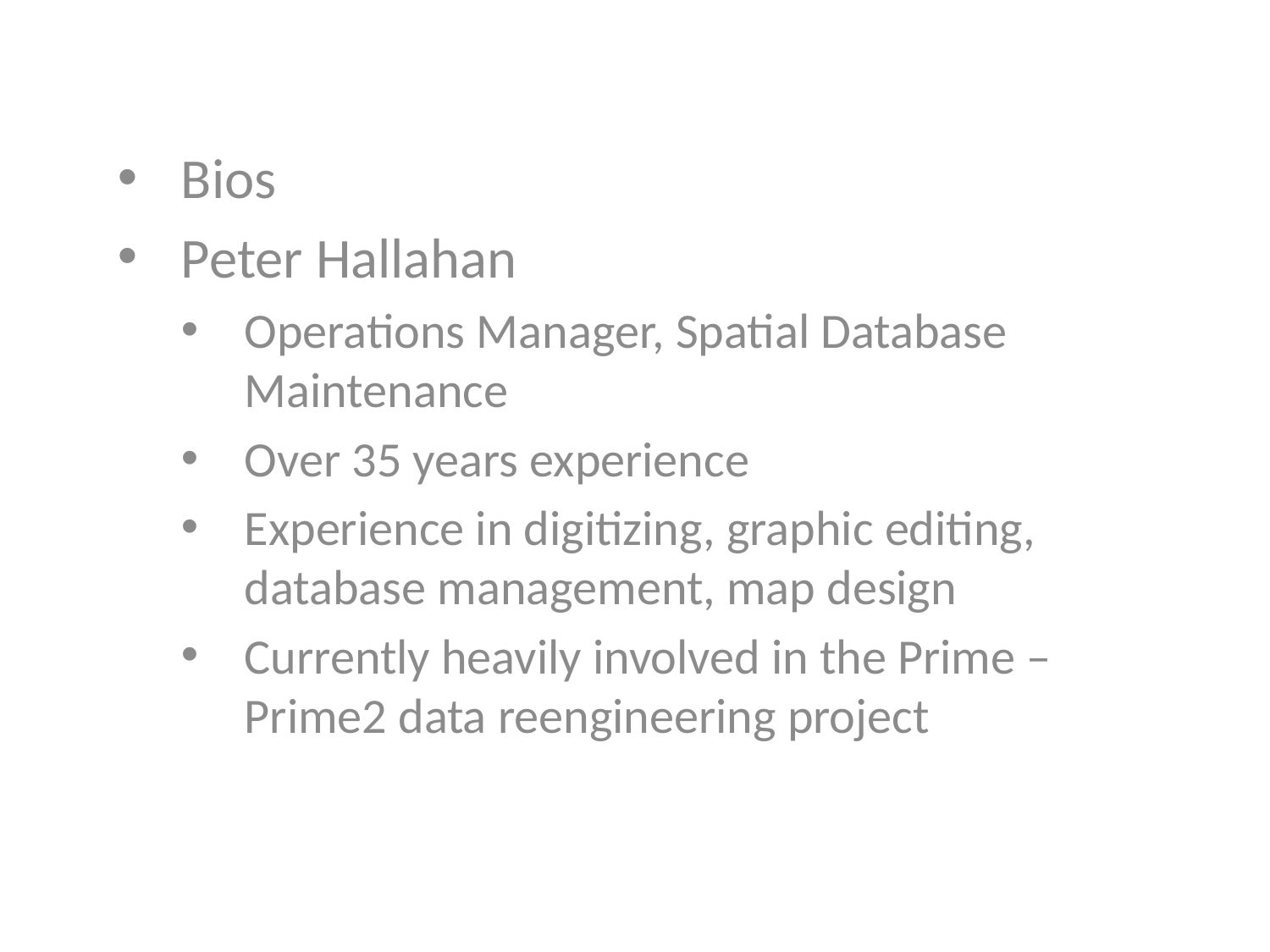

Bios
Peter Hallahan
Operations Manager, Spatial Database Maintenance
Over 35 years experience
Experience in digitizing, graphic editing, database management, map design
Currently heavily involved in the Prime – Prime2 data reengineering project